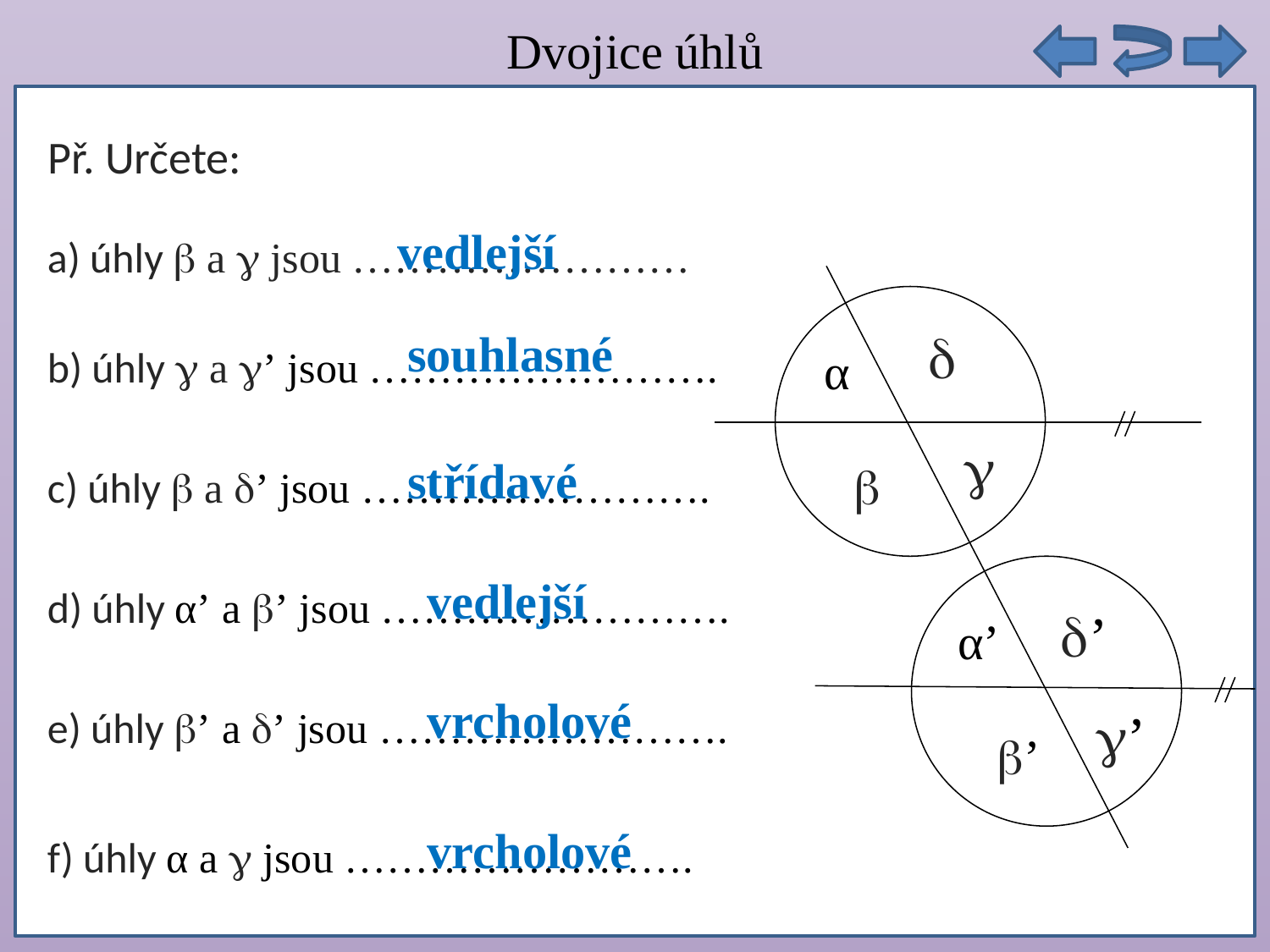

Dvojice úhlů

autobusy těchto linek ze zastávky vyjet opět současně
Př. Určete:
a) úhly β a γ jsou ……………………
vedlejší

b) úhly γ a γ’ jsou …………………….
souhlasné
δ

α
γ
c) úhly β a δ’ jsou …………………….
střídavé
β
d) úhly α’ a β’ jsou …………………….

vedlejší
δ’

α’
e) úhly β’ a δ’ jsou …………………….
vrcholové
γ’
β’
f) úhly α a γ jsou …………………….
vrcholové